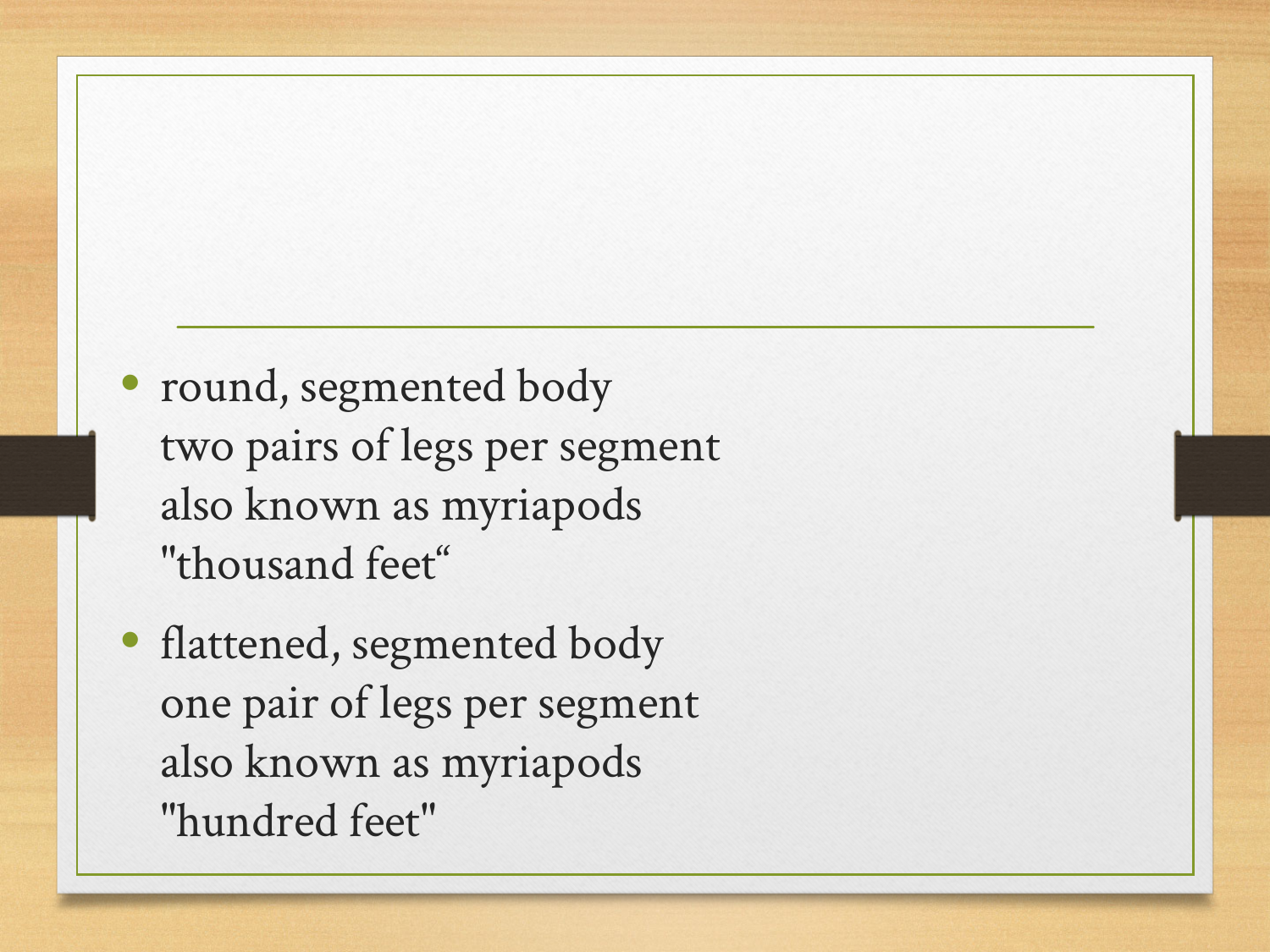

#
round, segmented body
two pairs of legs per segment
also known as myriapods
"thousand feet“
flattened, segmented body
one pair of legs per segment
also known as myriapods
"hundred feet"